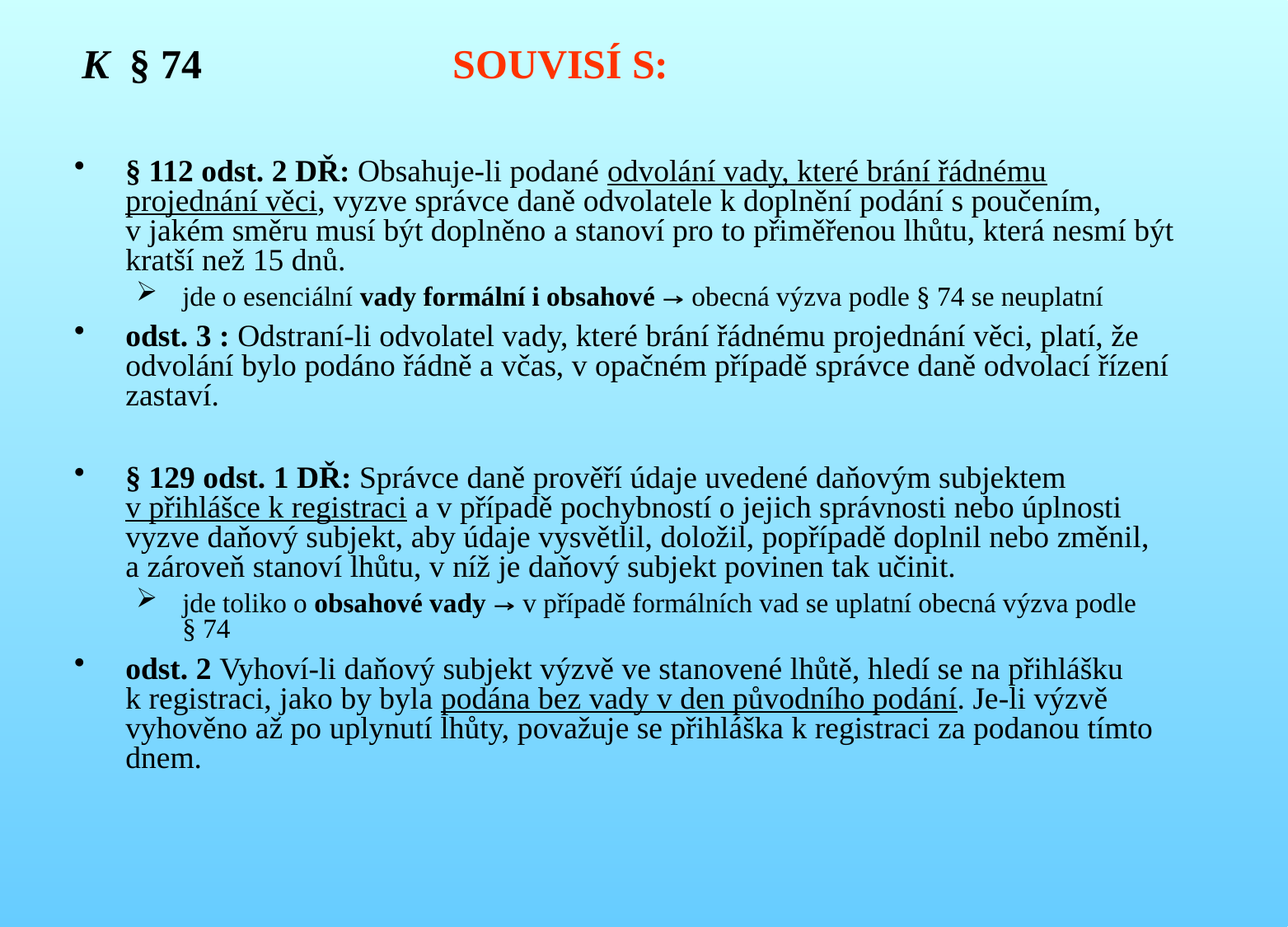

# K  § 74              	SOUVISÍ S:
§ 112 odst. 2 DŘ: Obsahuje-li podané odvolání vady, které brání řádnému projednání věci, vyzve správce daně odvolatele k doplnění podání s poučením, v jakém směru musí být doplněno a stanoví pro to přiměřenou lhůtu, která nesmí být kratší než 15 dnů.
jde o esenciální vady formální i obsahové → obecná výzva podle § 74 se neuplatní
odst. 3 : Odstraní-li odvolatel vady, které brání řádnému projednání věci, platí, že odvolání bylo podáno řádně a včas, v opačném případě správce daně odvolací řízení zastaví.

§ 129 odst. 1 DŘ: Správce daně prověří údaje uvedené daňovým subjektem v přihlášce k registraci a v případě pochybností o jejich správnosti nebo úplnosti vyzve daňový subjekt, aby údaje vysvětlil, doložil, popřípadě doplnil nebo změnil, a zároveň stanoví lhůtu, v níž je daňový subjekt povinen tak učinit.
jde toliko o obsahové vady → v případě formálních vad se uplatní obecná výzva podle     § 74
odst. 2 Vyhoví-li daňový subjekt výzvě ve stanovené lhůtě, hledí se na přihlášku k registraci, jako by byla podána bez vady v den původního podání. Je-li výzvě vyhověno až po uplynutí lhůty, považuje se přihláška k registraci za podanou tímto dnem.